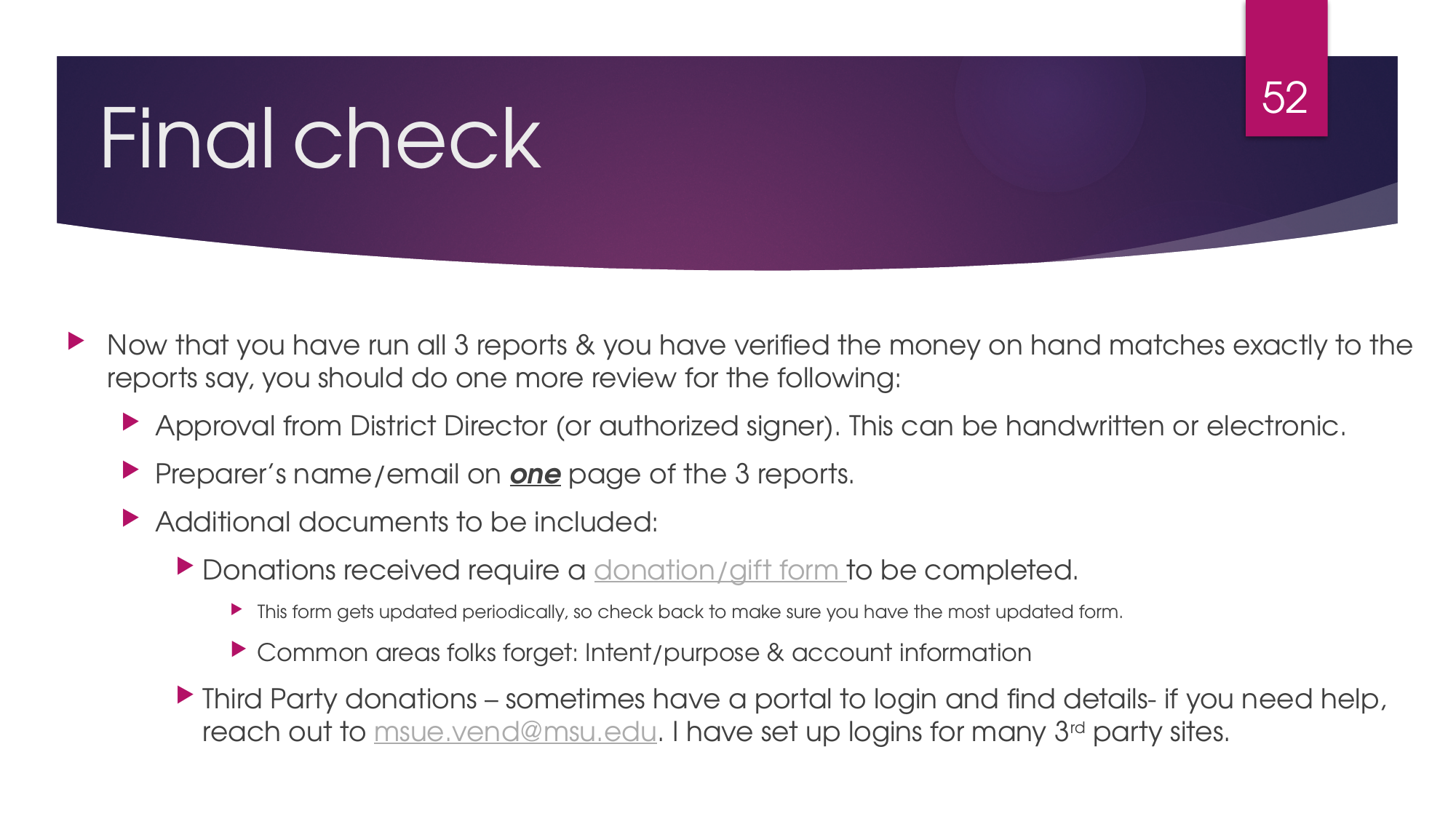

52
# Final check
Now that you have run all 3 reports & you have verified the money on hand matches exactly to the reports say, you should do one more review for the following:
Approval from District Director (or authorized signer). This can be handwritten or electronic.
Preparer’s name/email on one page of the 3 reports.
Additional documents to be included:
Donations received require a donation/gift form to be completed.
This form gets updated periodically, so check back to make sure you have the most updated form.
Common areas folks forget: Intent/purpose & account information
Third Party donations – sometimes have a portal to login and find details- if you need help, reach out to msue.vend@msu.edu. I have set up logins for many 3rd party sites.